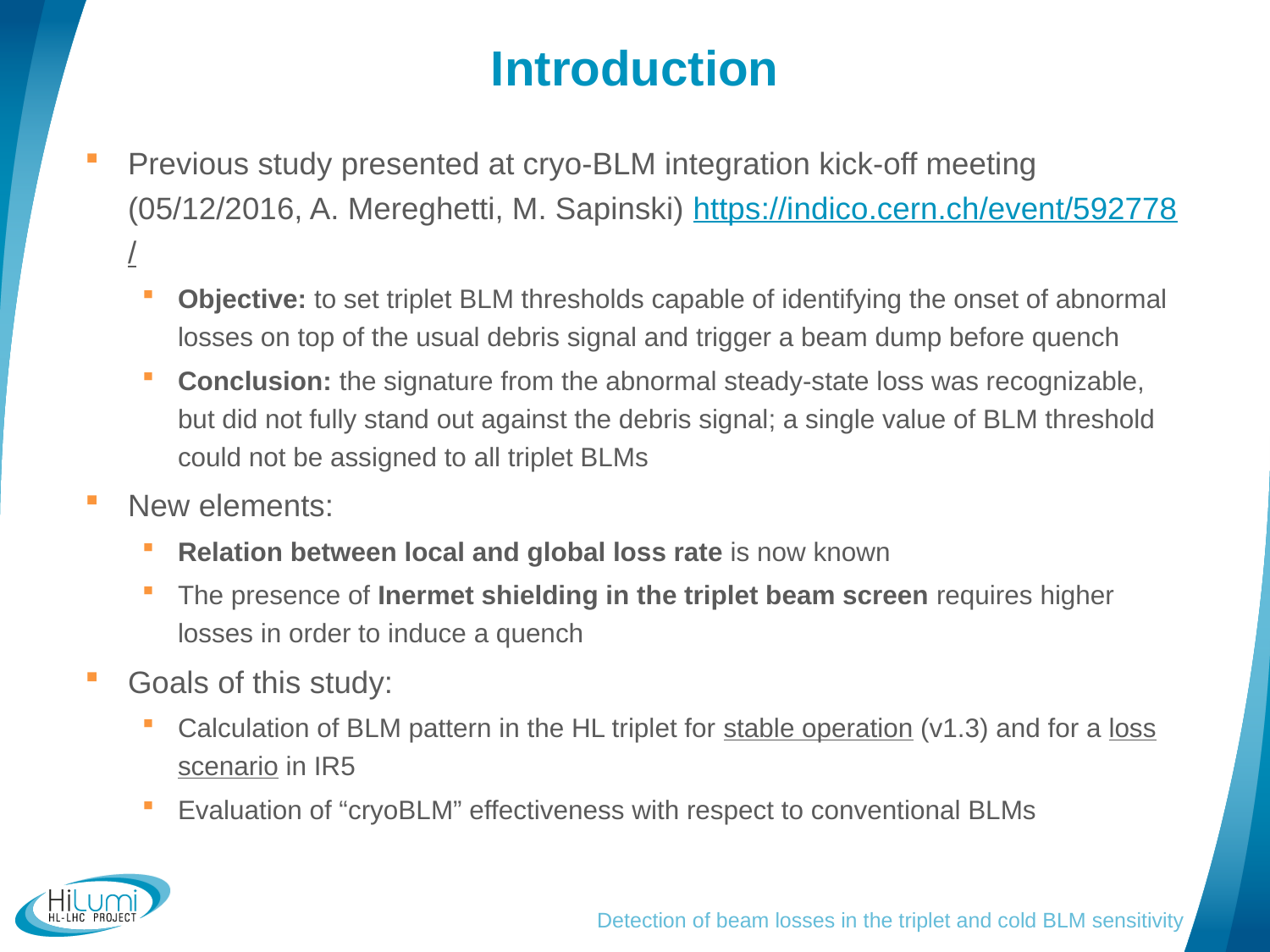

# Introduction
Previous study presented at cryo-BLM integration kick-off meeting (05/12/2016, A. Mereghetti, M. Sapinski) https://indico.cern.ch/event/592778/
Objective: to set triplet BLM thresholds capable of identifying the onset of abnormal losses on top of the usual debris signal and trigger a beam dump before quench
Conclusion: the signature from the abnormal steady-state loss was recognizable, but did not fully stand out against the debris signal; a single value of BLM threshold could not be assigned to all triplet BLMs
New elements:
Relation between local and global loss rate is now known
The presence of Inermet shielding in the triplet beam screen requires higher losses in order to induce a quench
Goals of this study:
Calculation of BLM pattern in the HL triplet for stable operation (v1.3) and for a loss scenario in IR5
Evaluation of “cryoBLM” effectiveness with respect to conventional BLMs
Detection of beam losses in the triplet and cold BLM sensitivity